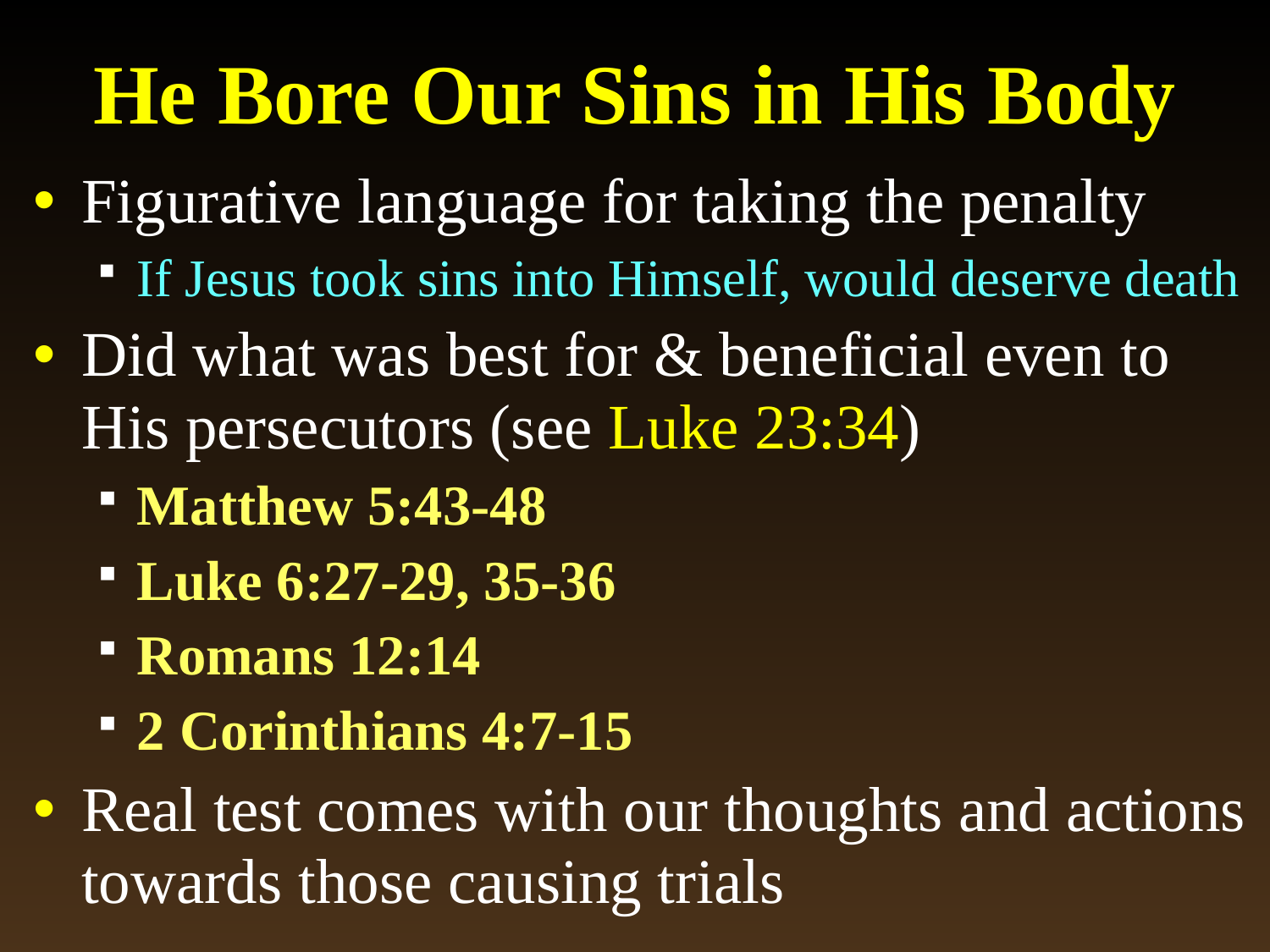

# He Bore Our Sins in His Body
Figurative language for taking the penalty
If Jesus took sins into Himself, would deserve death
Did what was best for & beneficial even to His persecutors (see Luke 23:34)
Matthew 5:43-48
Luke 6:27-29, 35-36
Romans 12:14
2 Corinthians 4:7-15
Real test comes with our thoughts and actions towards those causing trials